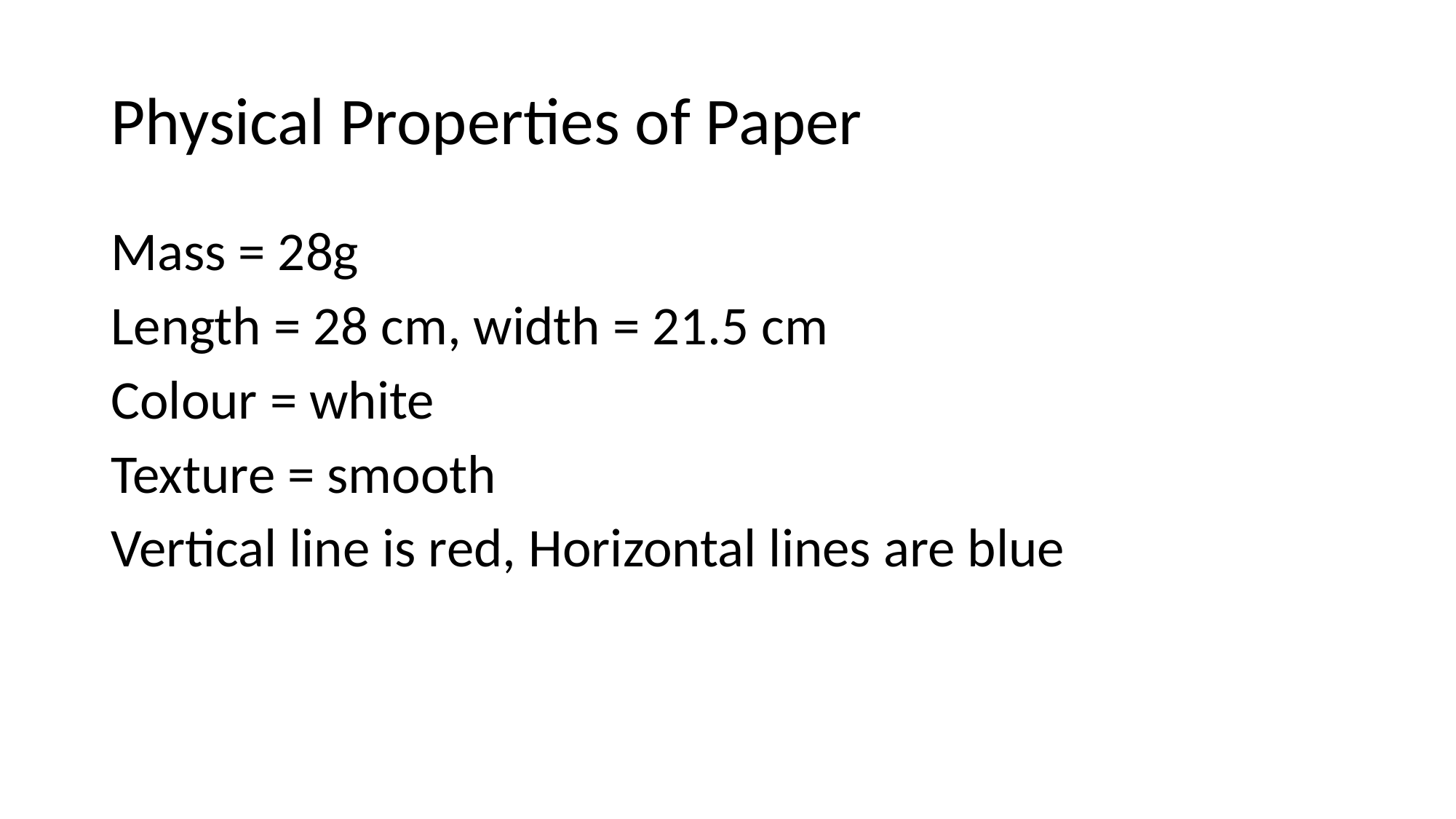

# Physical Properties of Paper
Mass = 28g
Length = 28 cm, width = 21.5 cm
Colour = white
Texture = smooth
Vertical line is red, Horizontal lines are blue